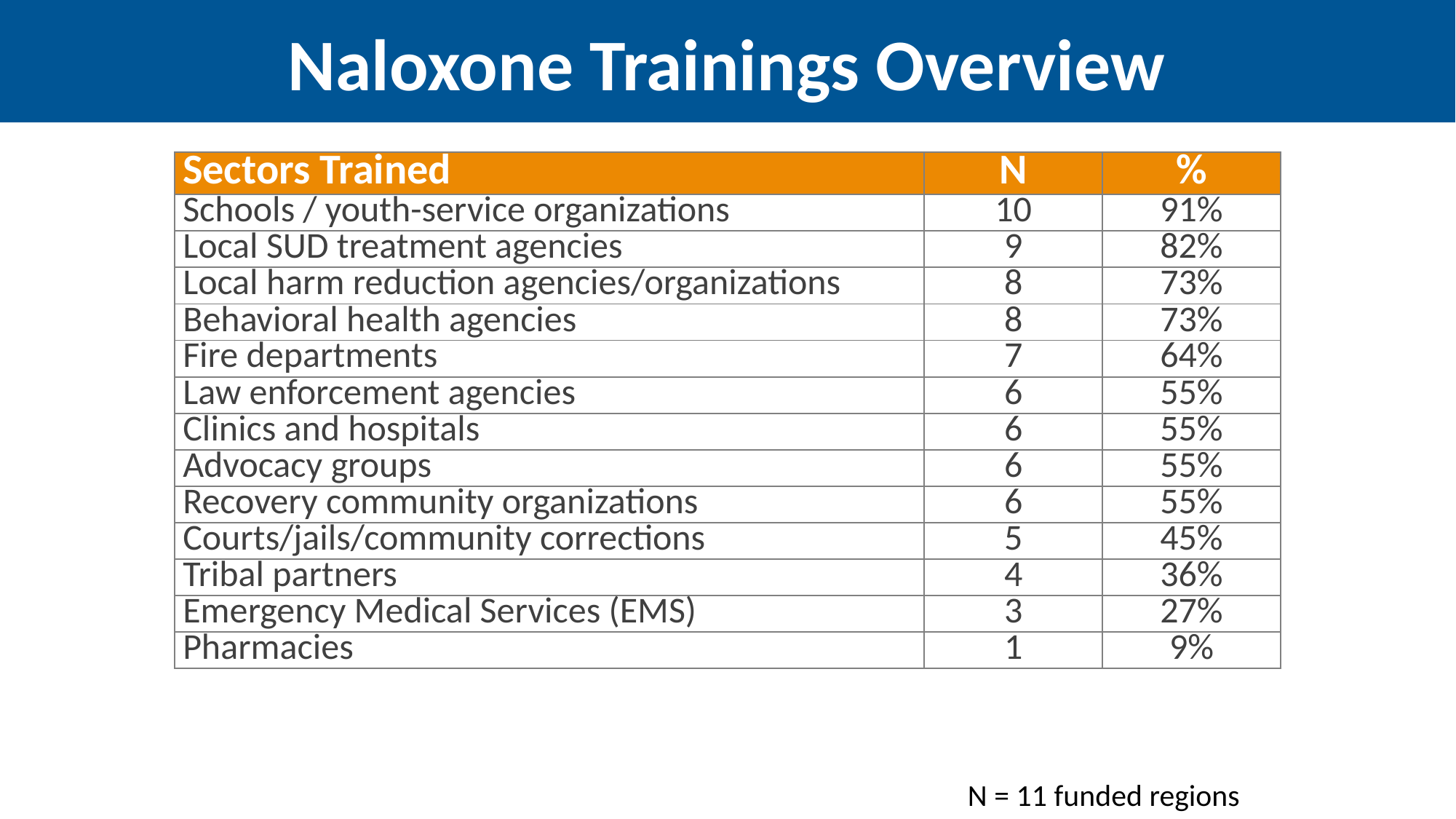

Naloxone Trainings Overview
| Sectors Trained | N | % |
| --- | --- | --- |
| Schools / youth-service organizations | 10 | 91% |
| Local SUD treatment agencies | 9 | 82% |
| Local harm reduction agencies/organizations | 8 | 73% |
| Behavioral health agencies | 8 | 73% |
| Fire departments | 7 | 64% |
| Law enforcement agencies | 6 | 55% |
| Clinics and hospitals | 6 | 55% |
| Advocacy groups | 6 | 55% |
| Recovery community organizations | 6 | 55% |
| Courts/jails/community corrections | 5 | 45% |
| Tribal partners | 4 | 36% |
| Emergency Medical Services (EMS) | 3 | 27% |
| Pharmacies | 1 | 9% |
N = 11 funded regions